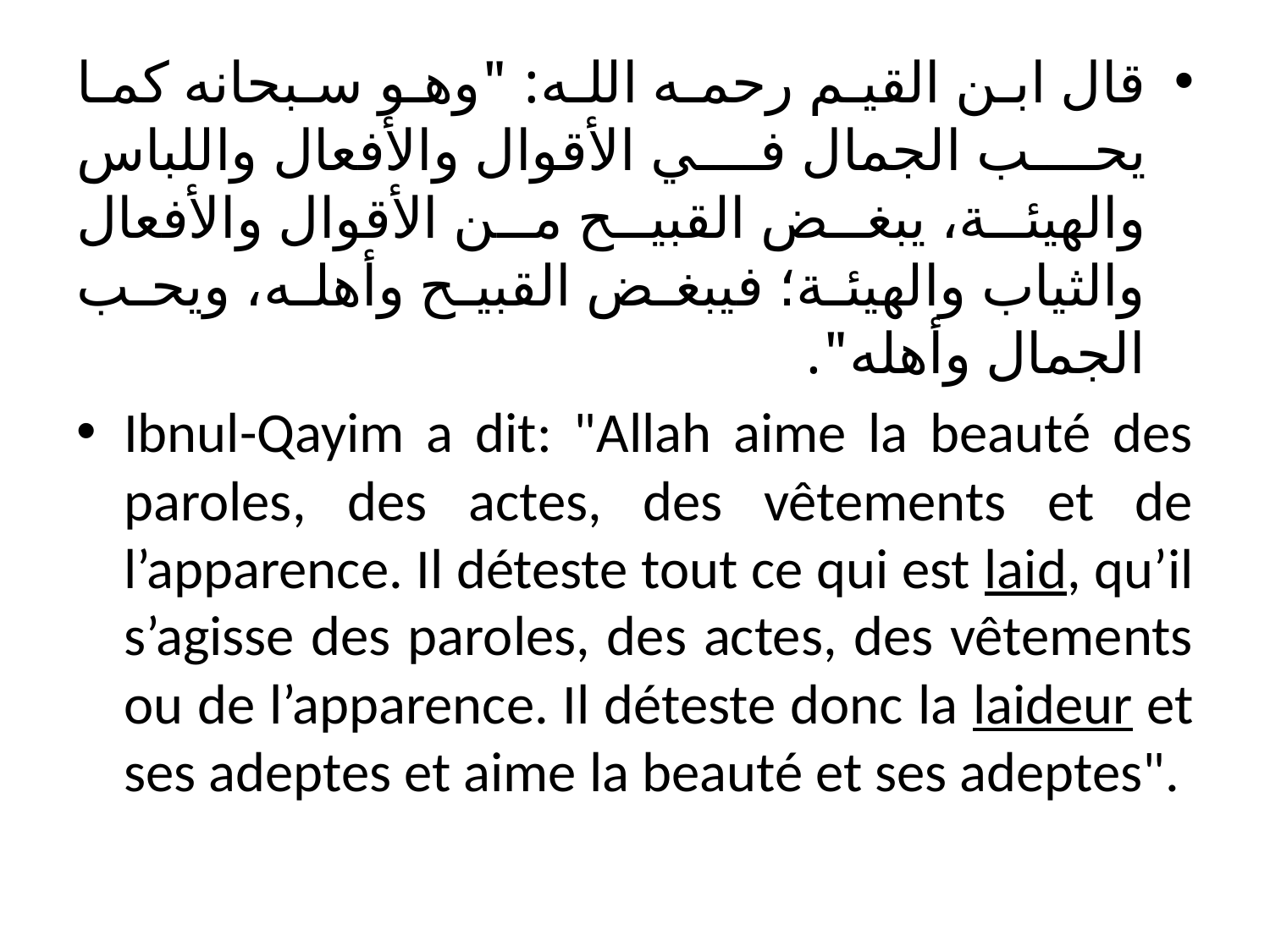

قال ابن القيم رحمه الله: "وهو سبحانه كما يحب الجمال في الأقوال والأفعال واللباس والهيئة، يبغض القبيح من الأقوال والأفعال والثياب والهيئة؛ فيبغض القبيح وأهله، ويحب الجمال وأهله".
Ibnul-Qayim a dit: "Allah aime la beauté des paroles, des actes, des vêtements et de l’apparence. Il déteste tout ce qui est laid, qu’il s’agisse des paroles, des actes, des vêtements ou de l’apparence. Il déteste donc la laideur et ses adeptes et aime la beauté et ses adeptes".